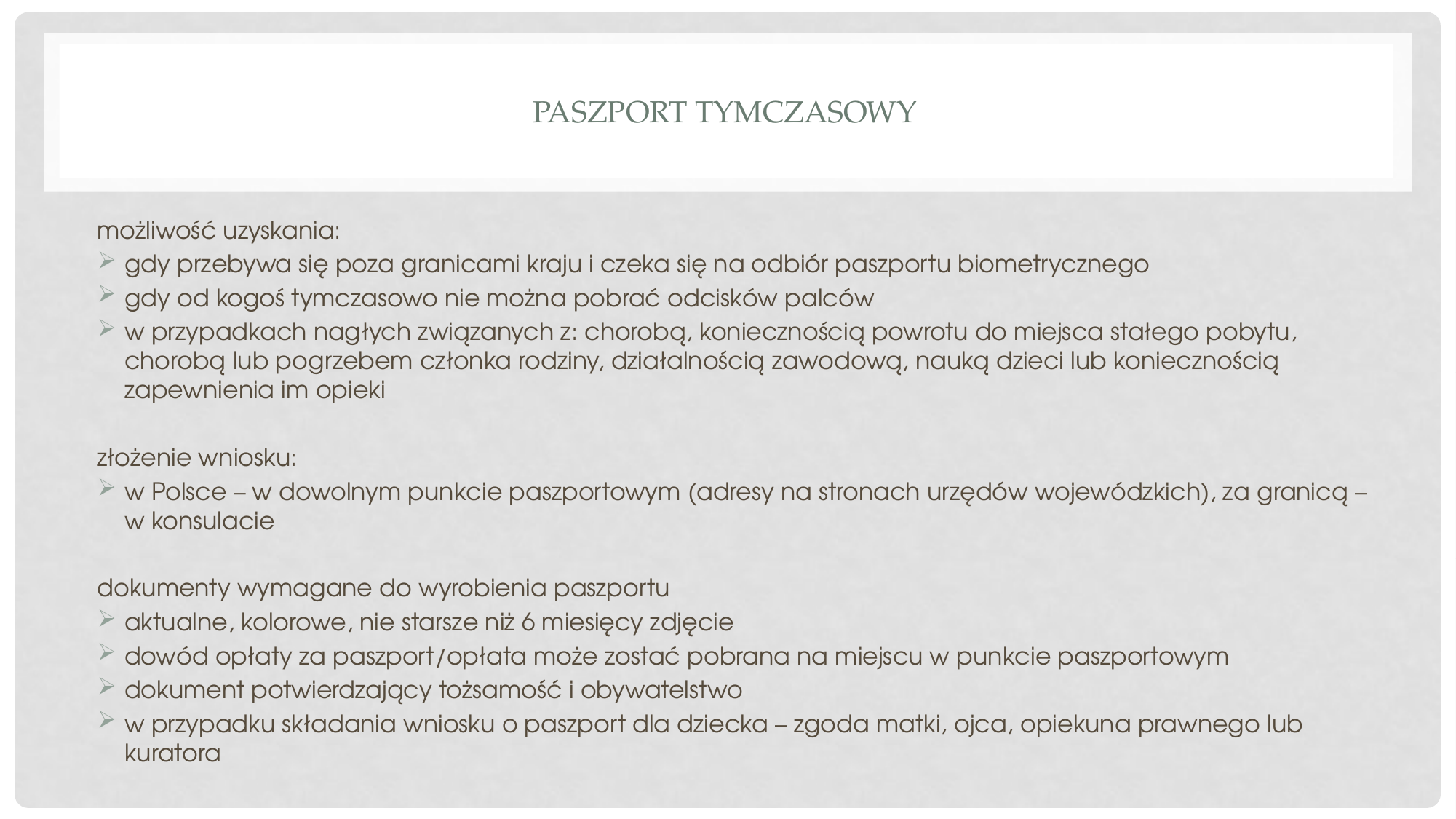

# Paszport tymczasowy
możliwość uzyskania:
gdy przebywa się poza granicami kraju i czeka się na odbiór paszportu biometrycznego
gdy od kogoś tymczasowo nie można pobrać odcisków palców
w przypadkach nagłych związanych z: chorobą, koniecznością powrotu do miejsca stałego pobytu, chorobą lub pogrzebem członka rodziny, działalnością zawodową, nauką dzieci lub koniecznością zapewnienia im opieki

złożenie wniosku:
w Polsce – w dowolnym punkcie paszportowym (adresy na stronach urzędów wojewódzkich), za granicą – w konsulacie

dokumenty wymagane do wyrobienia paszportu
aktualne, kolorowe, nie starsze niż 6 miesięcy zdjęcie
dowód opłaty za paszport/opłata może zostać pobrana na miejscu w punkcie paszportowym
dokument potwierdzający tożsamość i obywatelstwo
w przypadku składania wniosku o paszport dla dziecka – zgoda matki, ojca, opiekuna prawnego lub kuratora